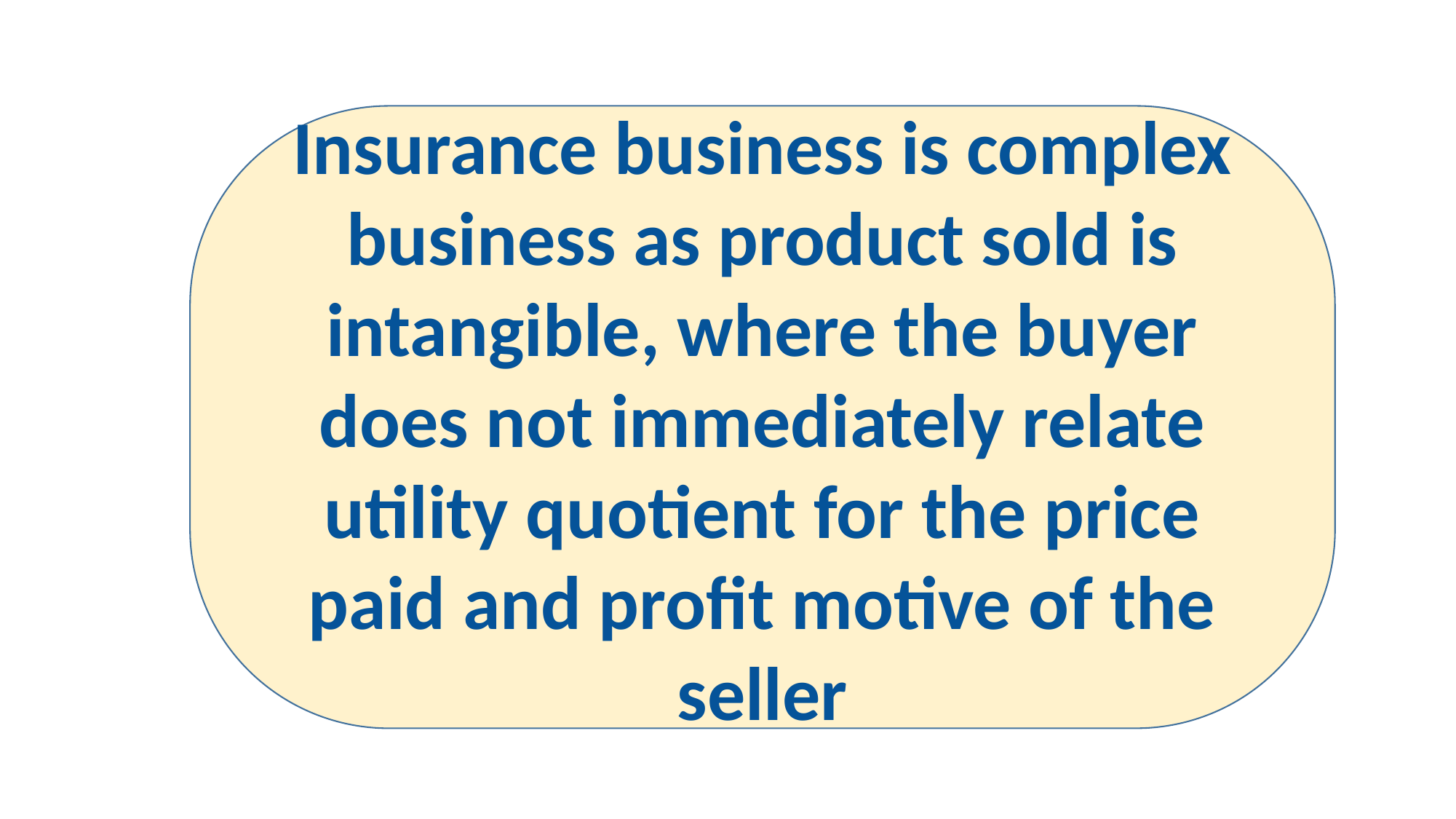

Insurance business is complex business as product sold is intangible, where the buyer does not immediately relate utility quotient for the price paid and profit motive of the seller